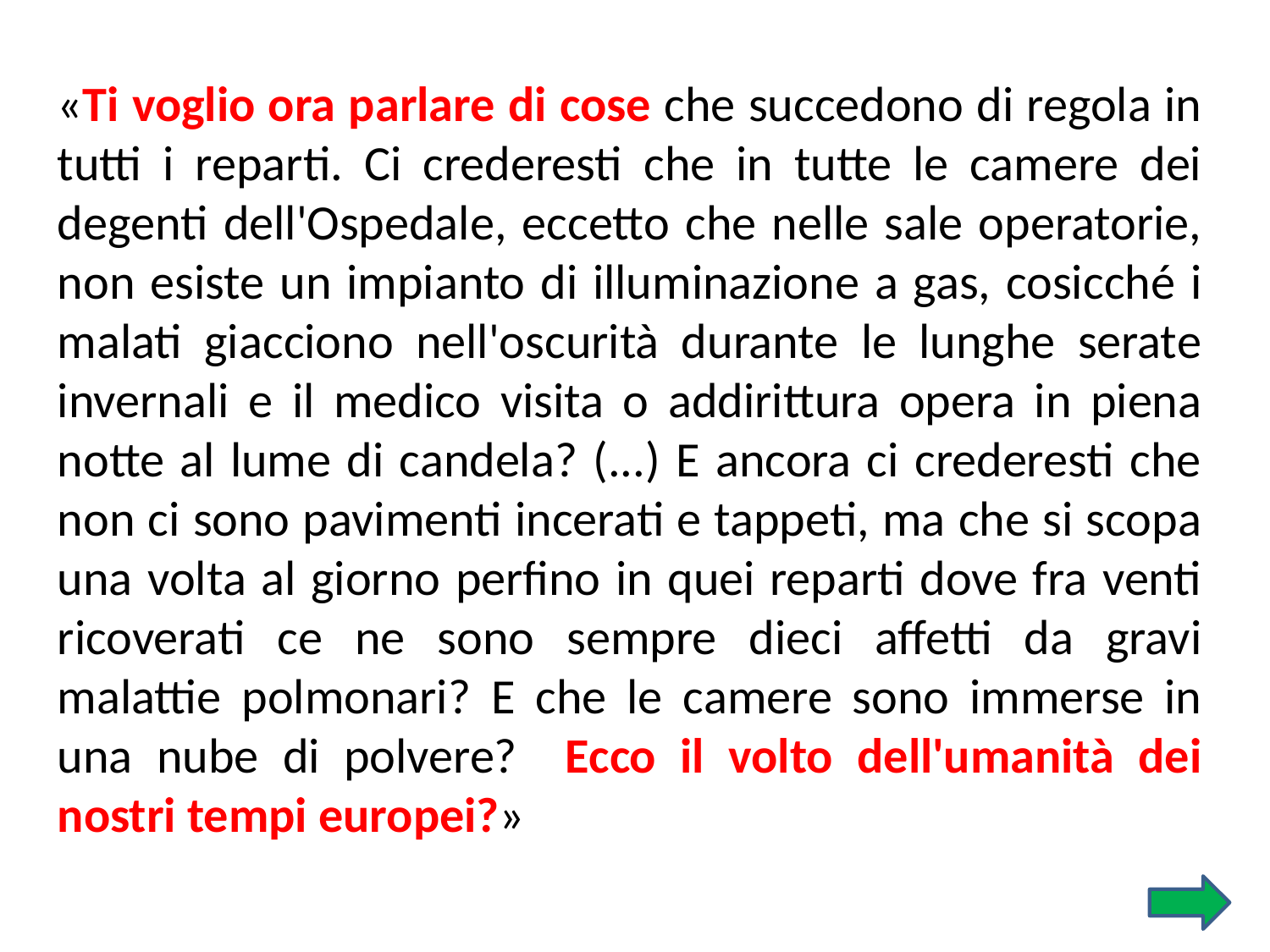

«Ti voglio ora parlare di cose che succedono di regola in tutti i reparti. Ci crederesti che in tutte le camere dei degenti dell'Ospedale, eccetto che nelle sale operatorie, non esiste un impianto di illuminazione a gas, cosicché i malati giacciono nell'oscurità durante le lunghe serate invernali e il medico visita o addirittura opera in piena notte al lume di candela? (...) E ancora ci crederesti che non ci sono pavimenti incerati e tappeti, ma che si scopa una volta al giorno perfino in quei reparti dove fra venti ricoverati ce ne sono sempre dieci affetti da gravi malattie polmonari? E che le camere sono immerse in una nube di polvere?  Ecco il volto dell'umanità dei nostri tempi europei?»